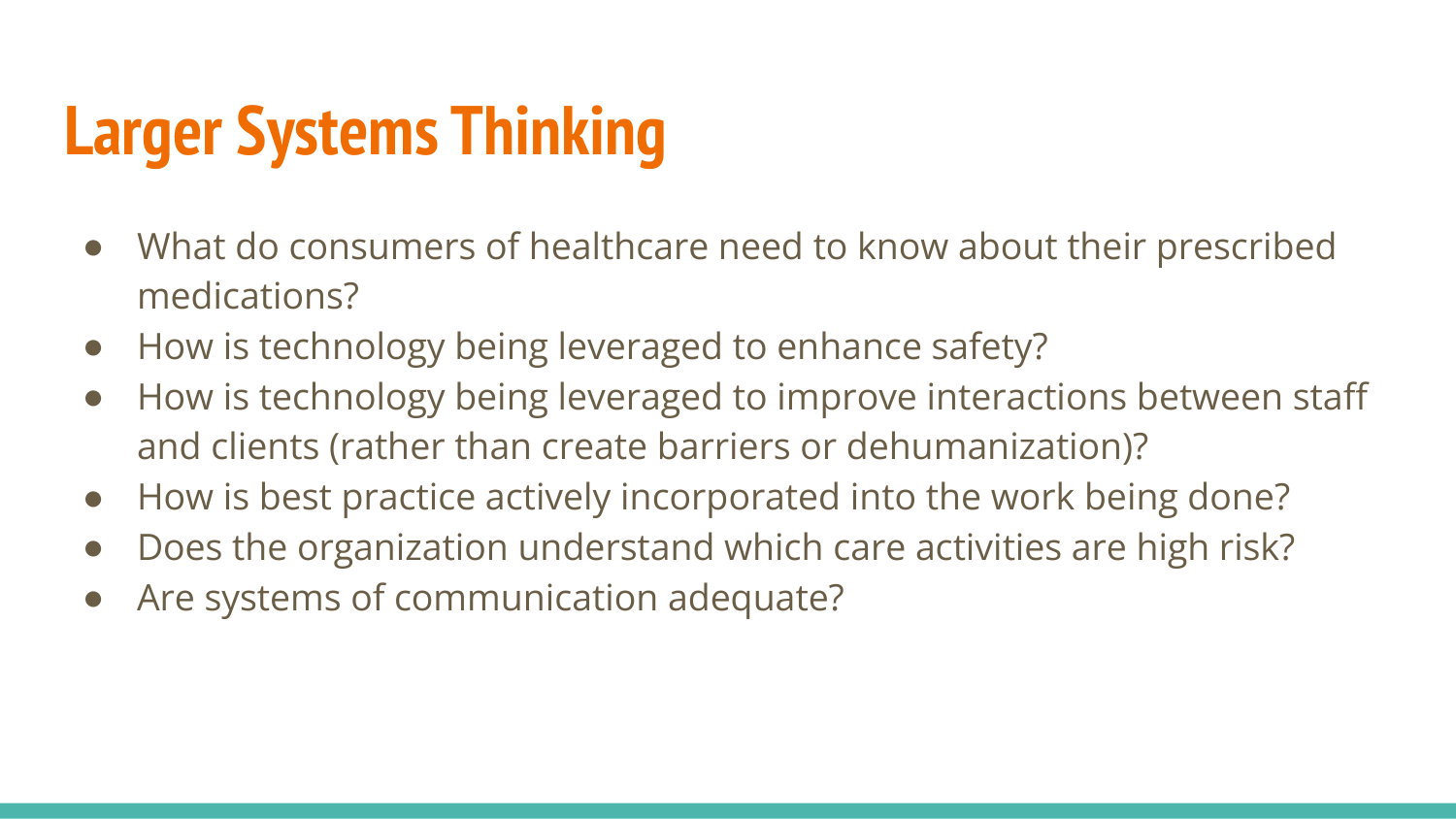

# Larger Systems Thinking
What do consumers of healthcare need to know about their prescribed medications?
How is technology being leveraged to enhance safety?
How is technology being leveraged to improve interactions between staff and clients (rather than create barriers or dehumanization)?
How is best practice actively incorporated into the work being done?
Does the organization understand which care activities are high risk?
Are systems of communication adequate?